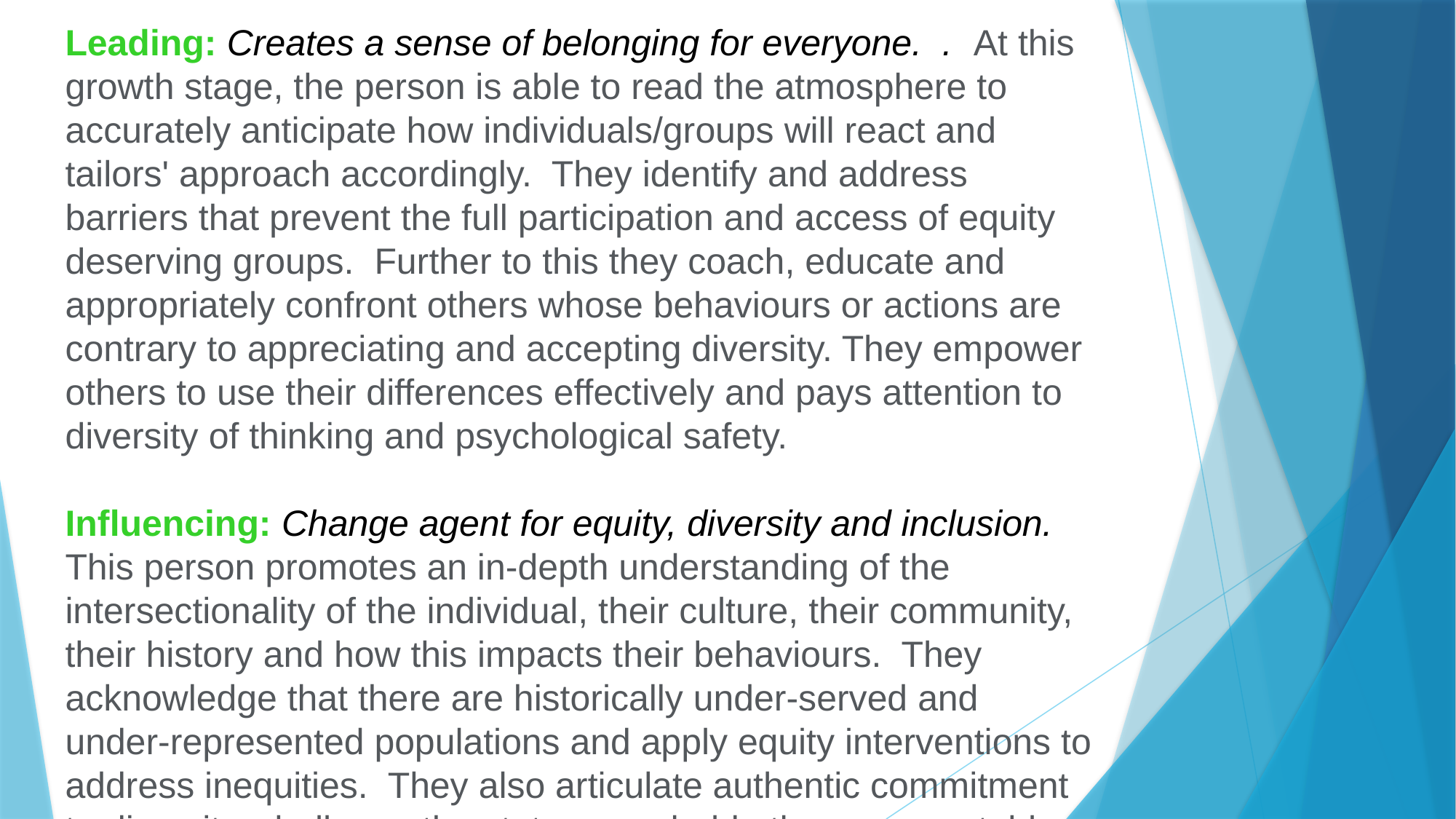

Leading: Creates a sense of belonging for everyone.  .  At this growth stage, the person is able to read the atmosphere to accurately anticipate how individuals/groups will react and tailors' approach accordingly.  They identify and address barriers that prevent the full participation and access of equity deserving groups.  Further to this they coach, educate and appropriately confront others whose behaviours or actions are contrary to appreciating and accepting diversity. They empower others to use their differences effectively and pays attention to diversity of thinking and psychological safety.

Influencing: Change agent for equity, diversity and inclusion.  This person promotes an in-depth understanding of the intersectionality of the individual, their culture, their community, their history and how this impacts their behaviours.  They acknowledge that there are historically under-served and under-represented populations and apply equity interventions to address inequities.  They also articulate authentic commitment to diversity, challenge the status quo, hold others accountable, and make diversity and inclusion a priority.